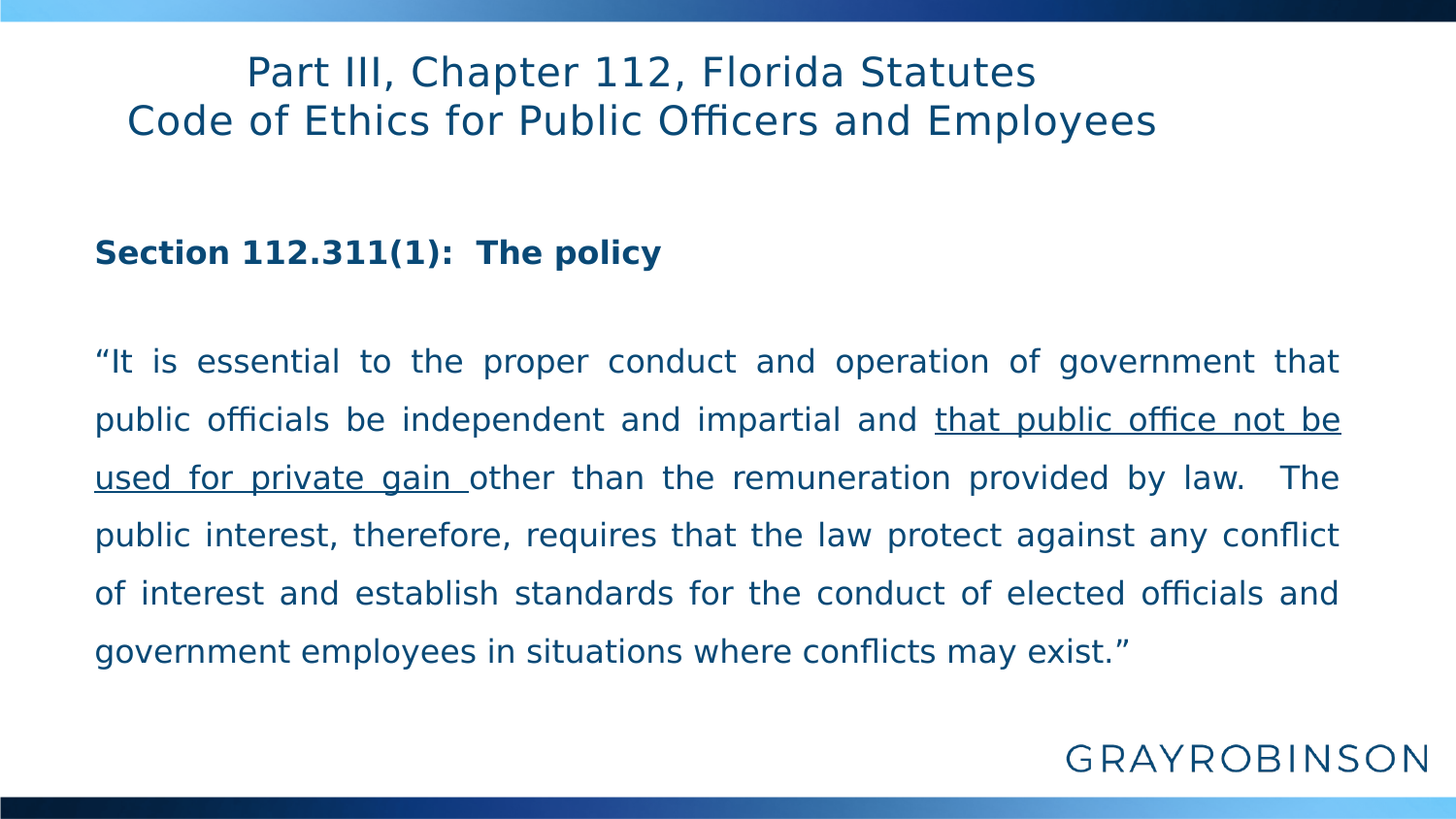

# Part III, Chapter 112, Florida Statutes Code of Ethics for Public Officers and Employees

Section 112.311(1):  The policy

“It is essential to the proper conduct and operation of government that public officials be independent and impartial and that public office not be used for private gain other than the remuneration provided by law.  The public interest, therefore, requires that the law protect against any conflict of interest and establish standards for the conduct of elected officials and government employees in situations where conflicts may exist.”